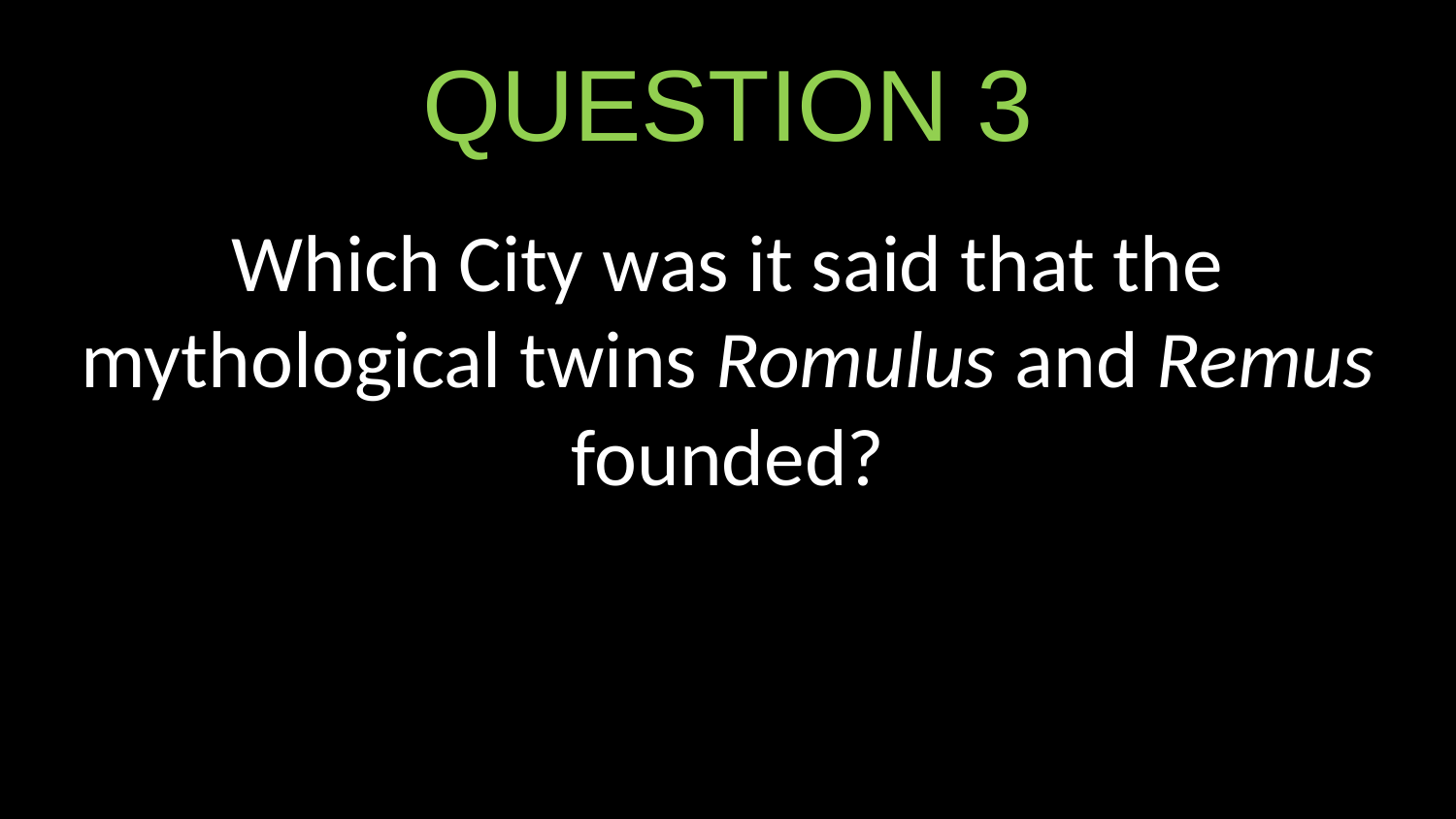

# QUESTION 3
Which City was it said that the mythological twins Romulus and Remus founded?